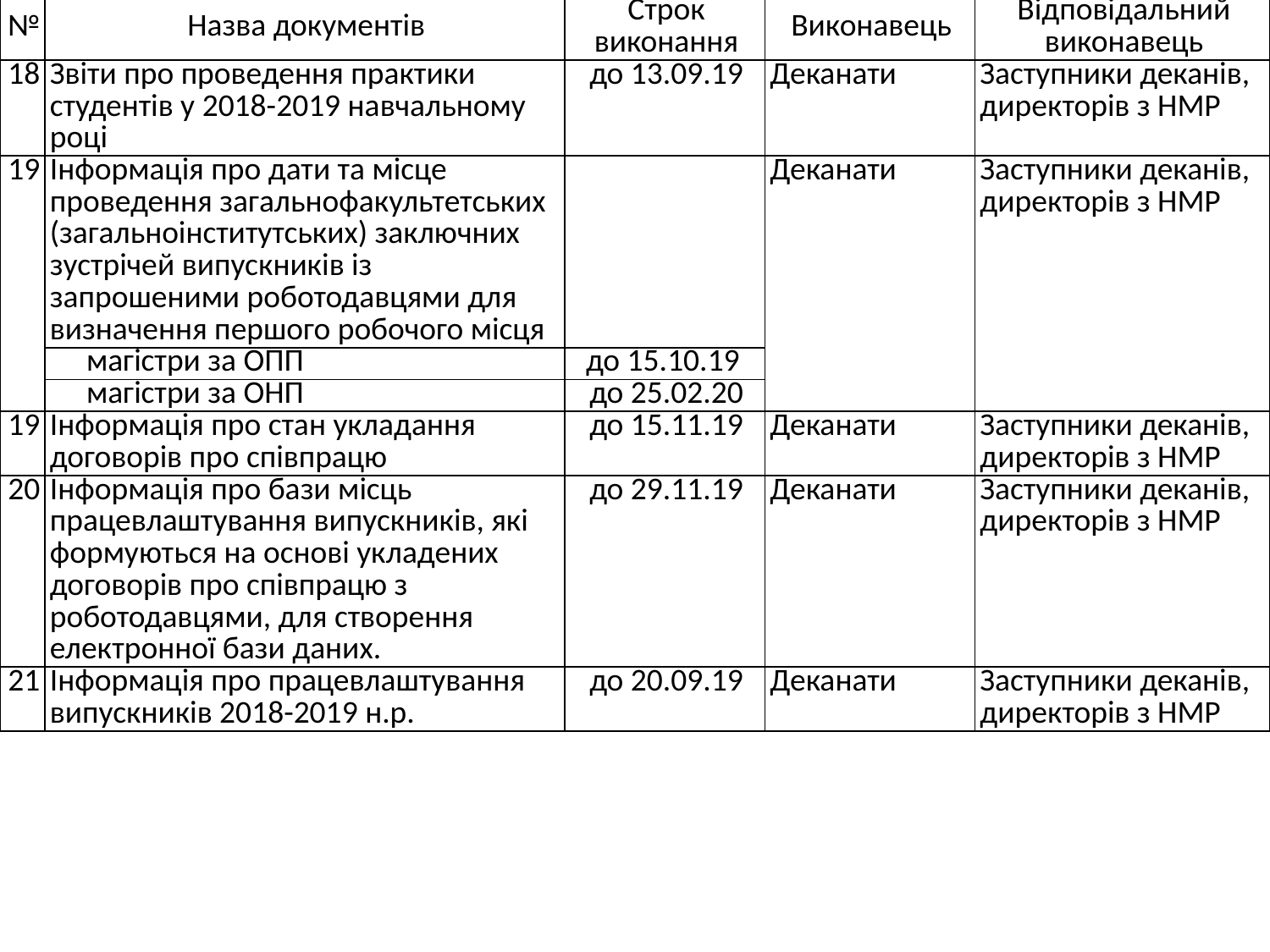

| № | Назва документів | Строк виконання | Виконавець | Відповідальний виконавець |
| --- | --- | --- | --- | --- |
| 18 | Звіти про проведення практики студентів у 2018-2019 навчальному році | до 13.09.19 | Деканати | Заступники деканів, директорів з НМР |
| 19 | Інформація про дати та місце проведення загальнофакультетських (загальноінститутських) заключних зустрічей випускників із запрошеними роботодавцями для визначення першого робочого місця |  | Деканати | Заступники деканів, директорів з НМР |
|  | магістри за ОПП | до 15.10.19 |  |  |
|  | магістри за ОНП | до 25.02.20 |  |  |
| 19 | Інформація про стан укладання договорів про співпрацю | до 15.11.19 | Деканати | Заступники деканів, директорів з НМР |
| 20 | Інформація про бази місць працевлаштування випускників, які формуються на основі укладених договорів про співпрацю з роботодавцями, для створення електронної бази даних. | до 29.11.19 | Деканати | Заступники деканів, директорів з НМР |
| 21 | Інформація про працевлаштування випускників 2018-2019 н.р. | до 20.09.19 | Деканати | Заступники деканів, директорів з НМР |